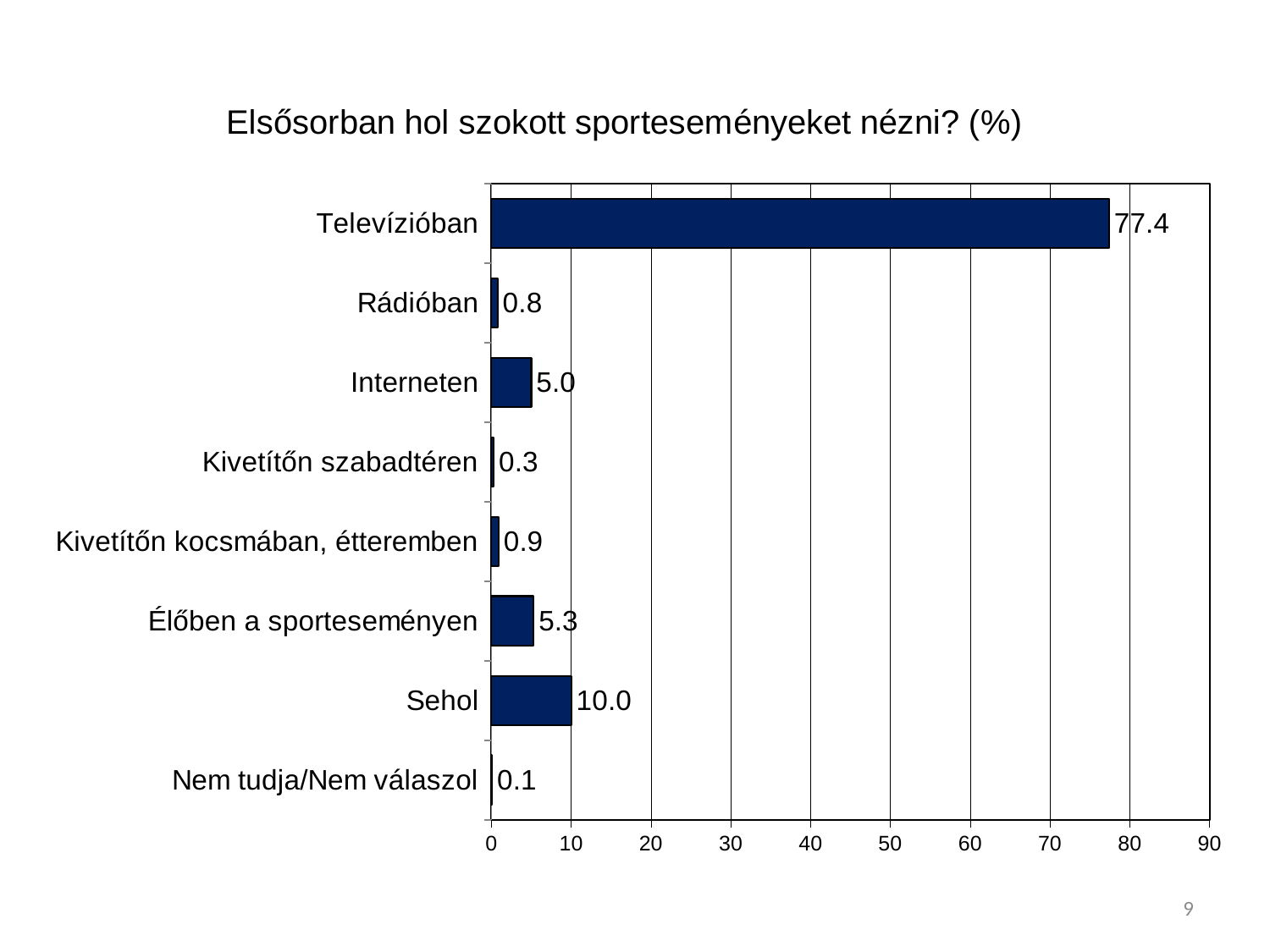

### Chart: Elsősorban hol szokott sporteseményeket nézni? (%)

| Category |  |
|---|---|
| Televízióban | 77.4 |
| Rádióban | 0.8 |
| Interneten | 5.0 |
| Kivetítőn szabadtéren | 0.3 |
| Kivetítőn kocsmában, étteremben | 0.9 |
| Élőben a sporteseményen | 5.3 |
| Sehol | 10.0 |
| Nem tudja/Nem válaszol | 0.1 |
9